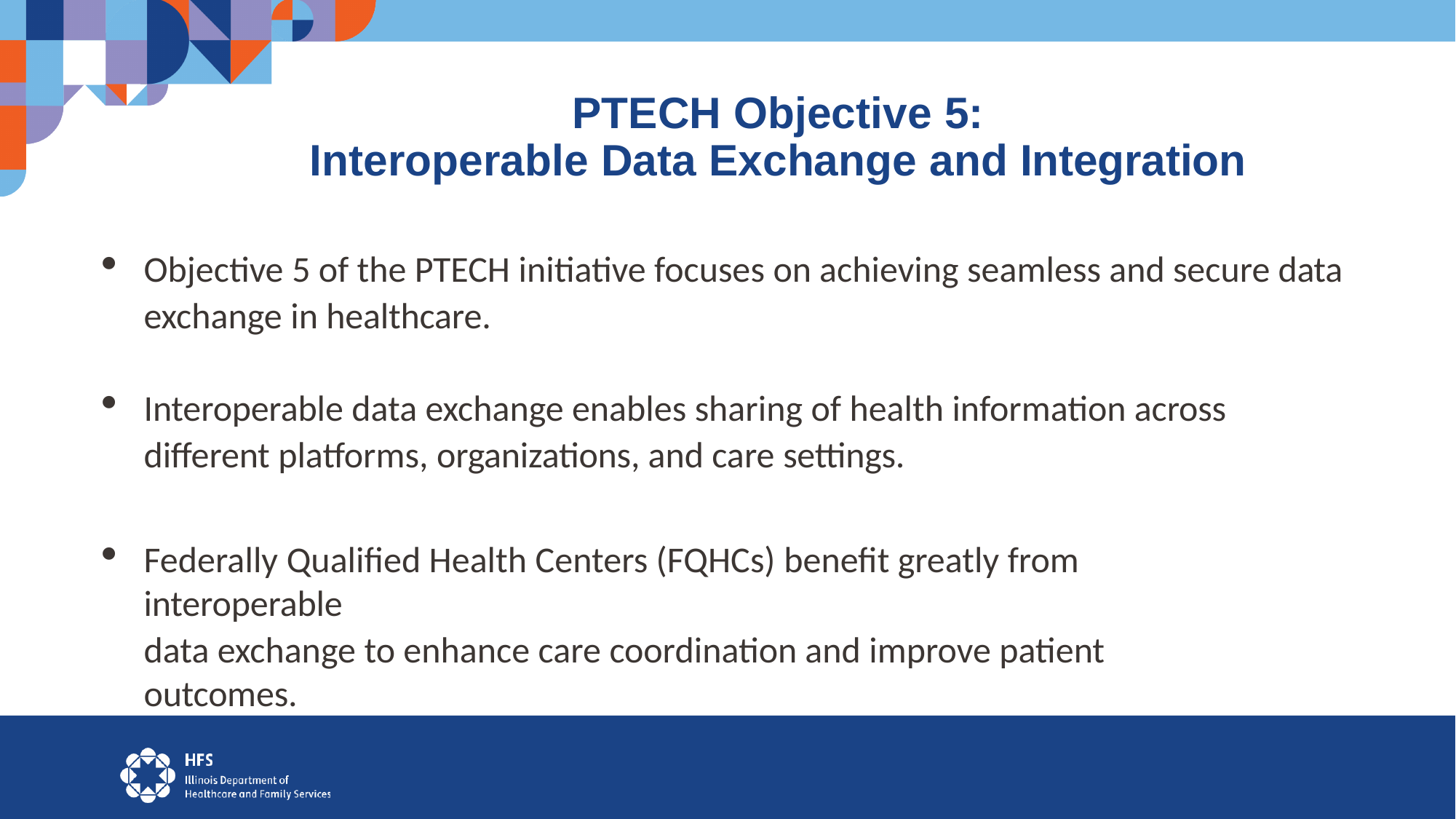

# PTECH Objective 5: Interoperable Data Exchange and Integration
Objective 5 of the PTECH initiative focuses on achieving seamless and secure data exchange in healthcare.

Interoperable data exchange enables sharing of health information across different platforms, organizations, and care settings.

Federally Qualified Health Centers (FQHCs) benefit greatly from interoperable
data exchange to enhance care coordination and improve patient outcomes.